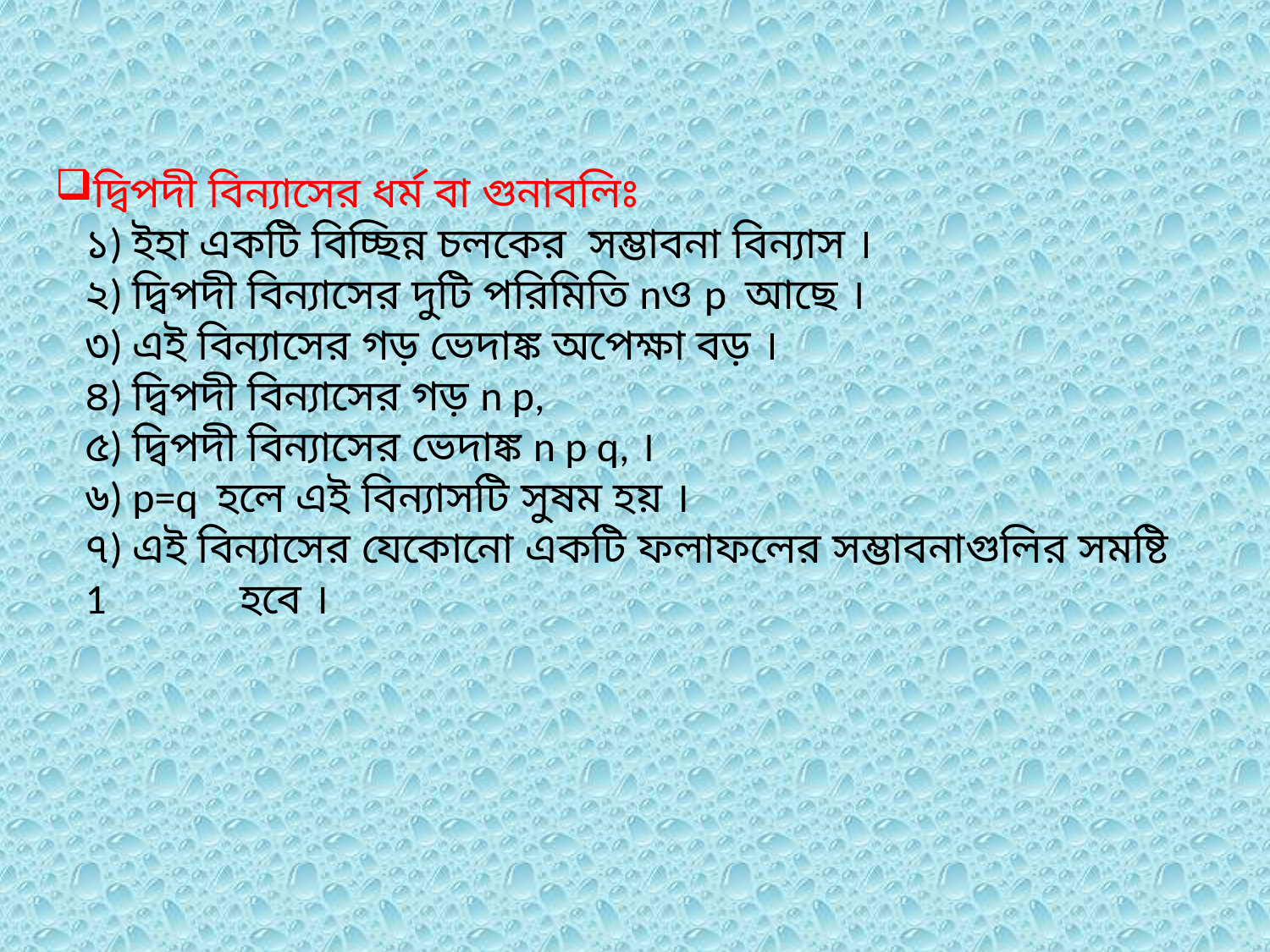

# দ্বিপদী বিন্যাসের ধর্ম বা গুনাবলিঃ ১) ইহা একটি বিচ্ছিন্ন চলকের  সম্ভাবনা বিন্যাস । ২) দ্বিপদী বিন্যাসের দুটি পরিমিতি nও p  আছে । ৩) এই বিন্যাসের গড় ভেদাঙ্ক অপেক্ষা বড় । ৪) দ্বিপদী বিন্যাসের গড় n p, ৫) দ্বিপদী বিন্যাসের ভেদাঙ্ক n p q, । ৬) p=q  হলে এই বিন্যাসটি সুষম হয় । ৭) এই বিন্যাসের যেকোনো একটি ফলাফলের সম্ভাবনাগুলির সমষ্টি 1              হবে ।